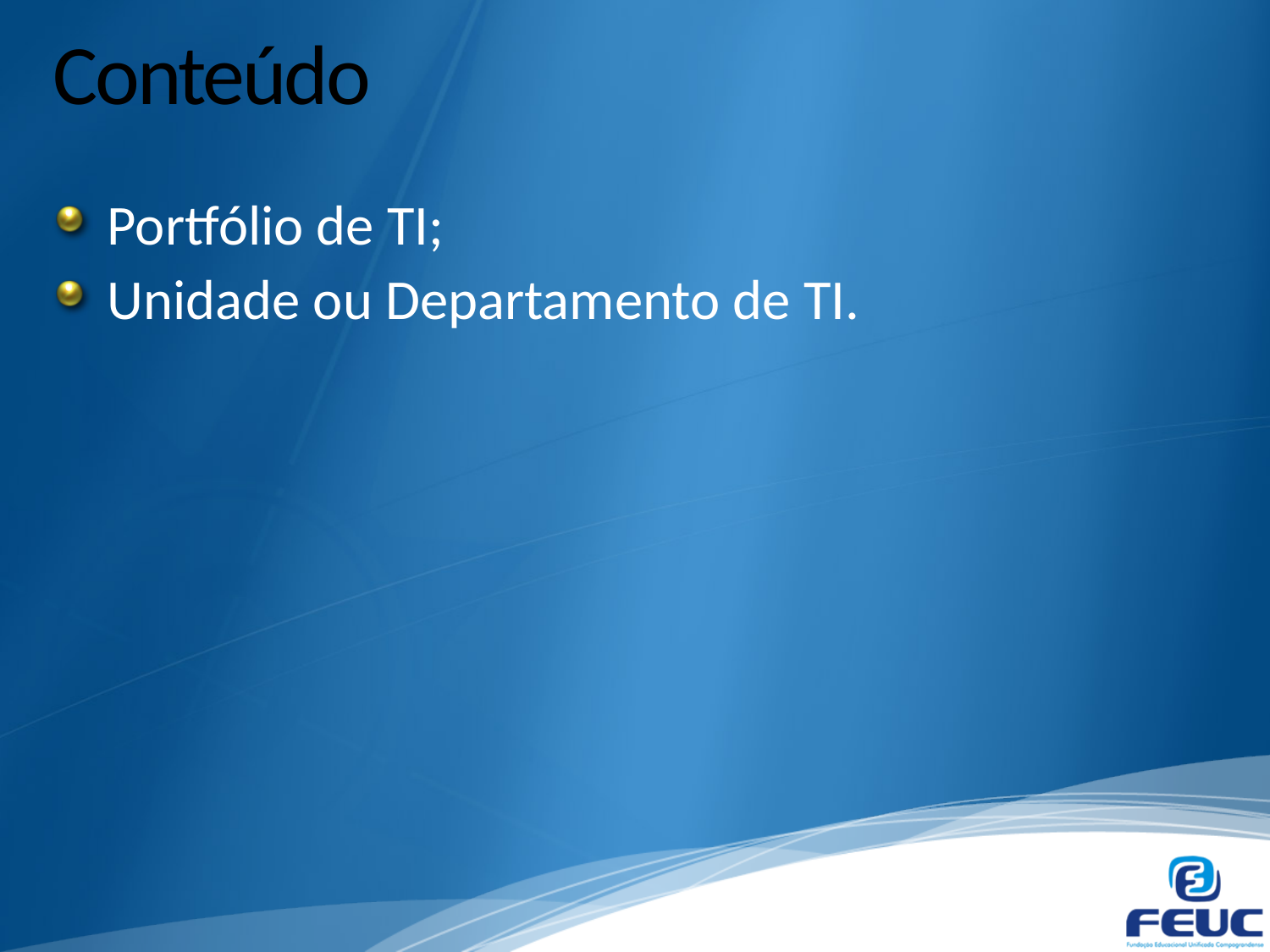

# Conteúdo
Portfólio de TI;
Unidade ou Departamento de TI.